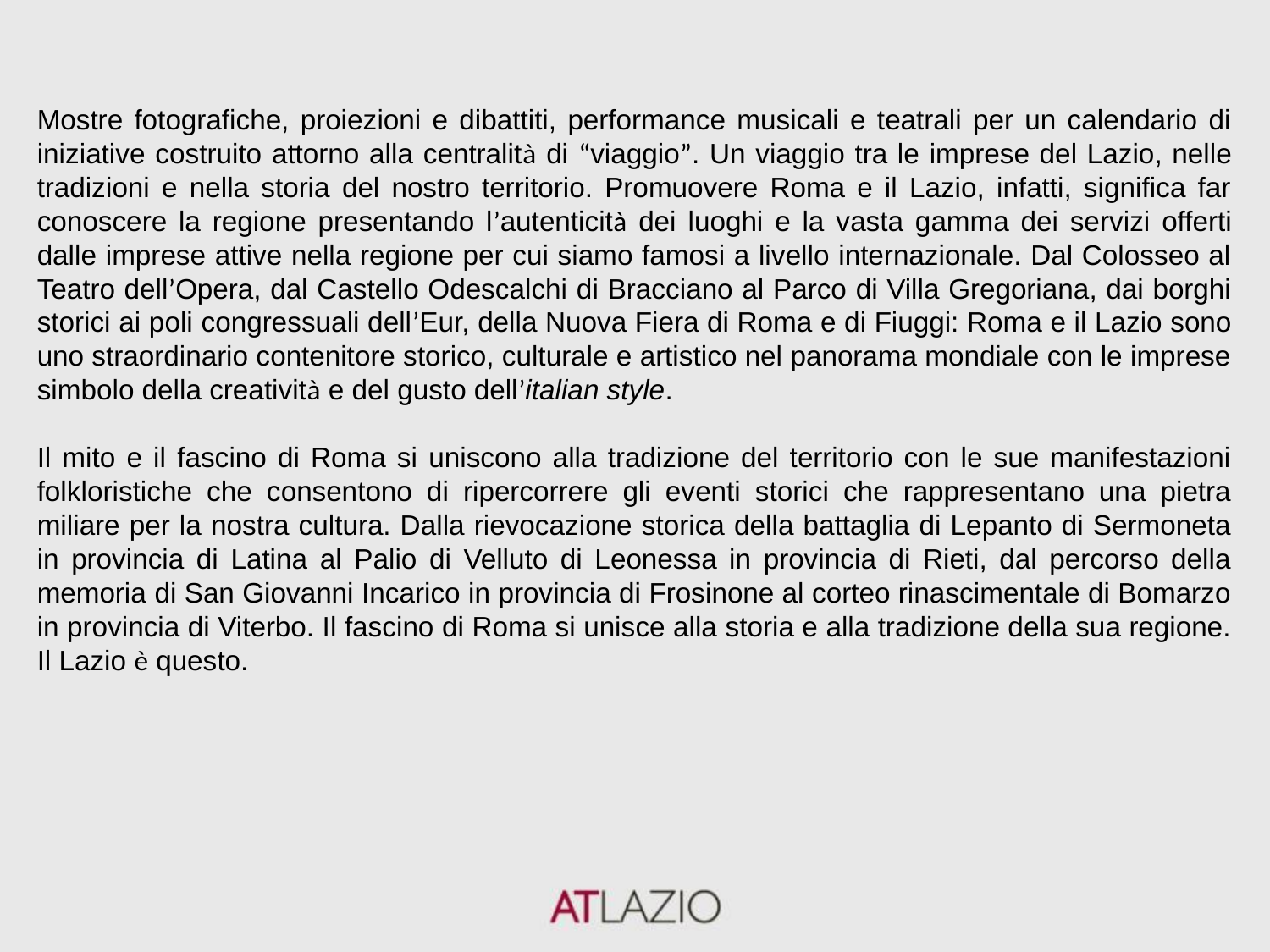

Mostre fotografiche, proiezioni e dibattiti, performance musicali e teatrali per un calendario di iniziative costruito attorno alla centralità di “viaggio”. Un viaggio tra le imprese del Lazio, nelle tradizioni e nella storia del nostro territorio. Promuovere Roma e il Lazio, infatti, significa far conoscere la regione presentando l’autenticità dei luoghi e la vasta gamma dei servizi offerti dalle imprese attive nella regione per cui siamo famosi a livello internazionale. Dal Colosseo al Teatro dell’Opera, dal Castello Odescalchi di Bracciano al Parco di Villa Gregoriana, dai borghi storici ai poli congressuali dell’Eur, della Nuova Fiera di Roma e di Fiuggi: Roma e il Lazio sono uno straordinario contenitore storico, culturale e artistico nel panorama mondiale con le imprese simbolo della creatività e del gusto dell’italian style.

Il mito e il fascino di Roma si uniscono alla tradizione del territorio con le sue manifestazioni folkloristiche che consentono di ripercorrere gli eventi storici che rappresentano una pietra miliare per la nostra cultura. Dalla rievocazione storica della battaglia di Lepanto di Sermoneta in provincia di Latina al Palio di Velluto di Leonessa in provincia di Rieti, dal percorso della memoria di San Giovanni Incarico in provincia di Frosinone al corteo rinascimentale di Bomarzo in provincia di Viterbo. Il fascino di Roma si unisce alla storia e alla tradizione della sua regione. Il Lazio è questo.